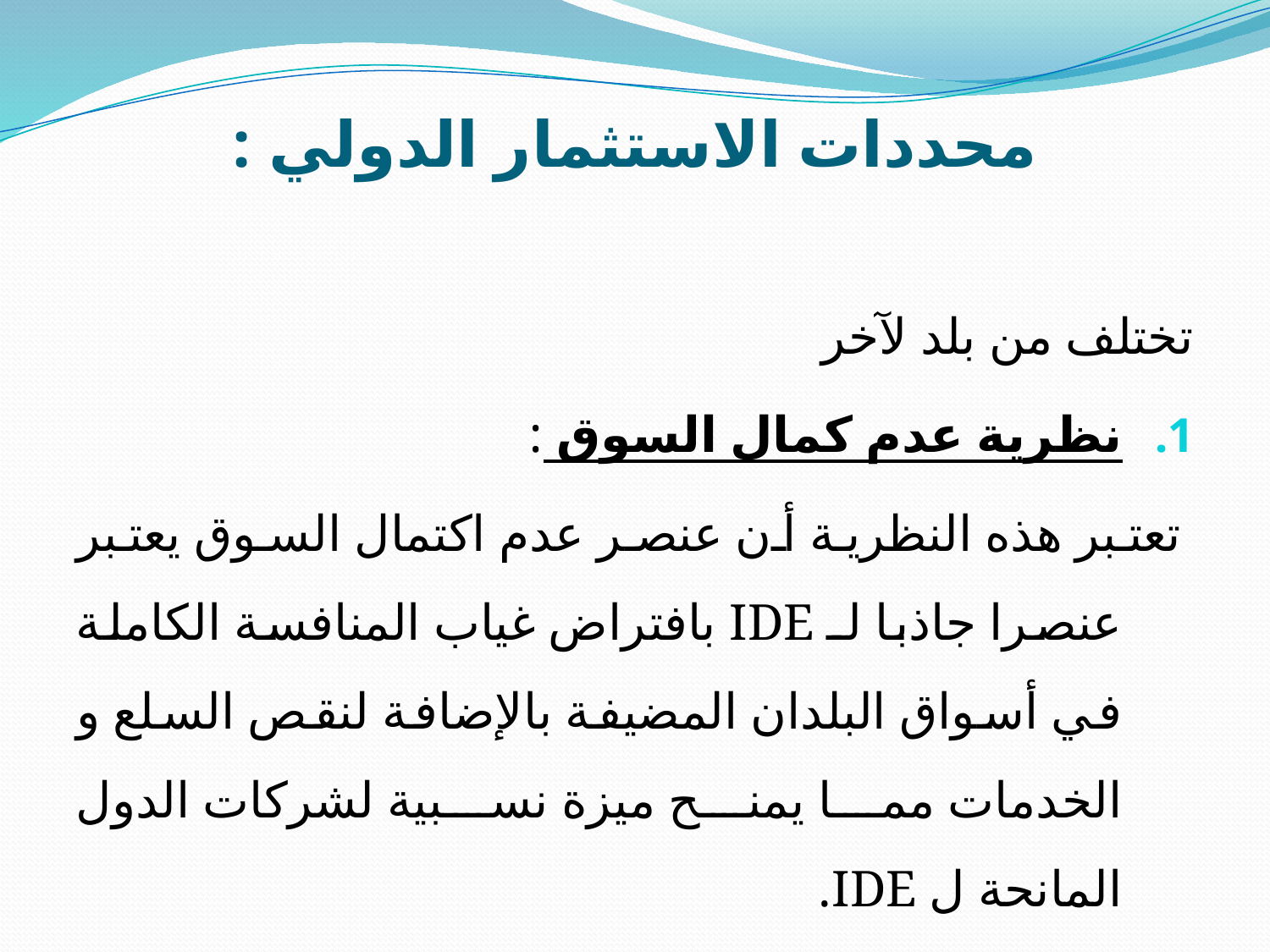

# محددات الاستثمار الدولي :
تختلف من بلد لآخر
نظرية عدم كمال السوق :
 تعتبر هذه النظرية أن عنصر عدم اكتمال السوق يعتبر عنصرا جاذبا لـ IDE بافتراض غياب المنافسة الكاملة في أسواق البلدان المضيفة بالإضافة لنقص السلع و الخدمات مما يمنح ميزة نسبية لشركات الدول المانحة ل IDE.